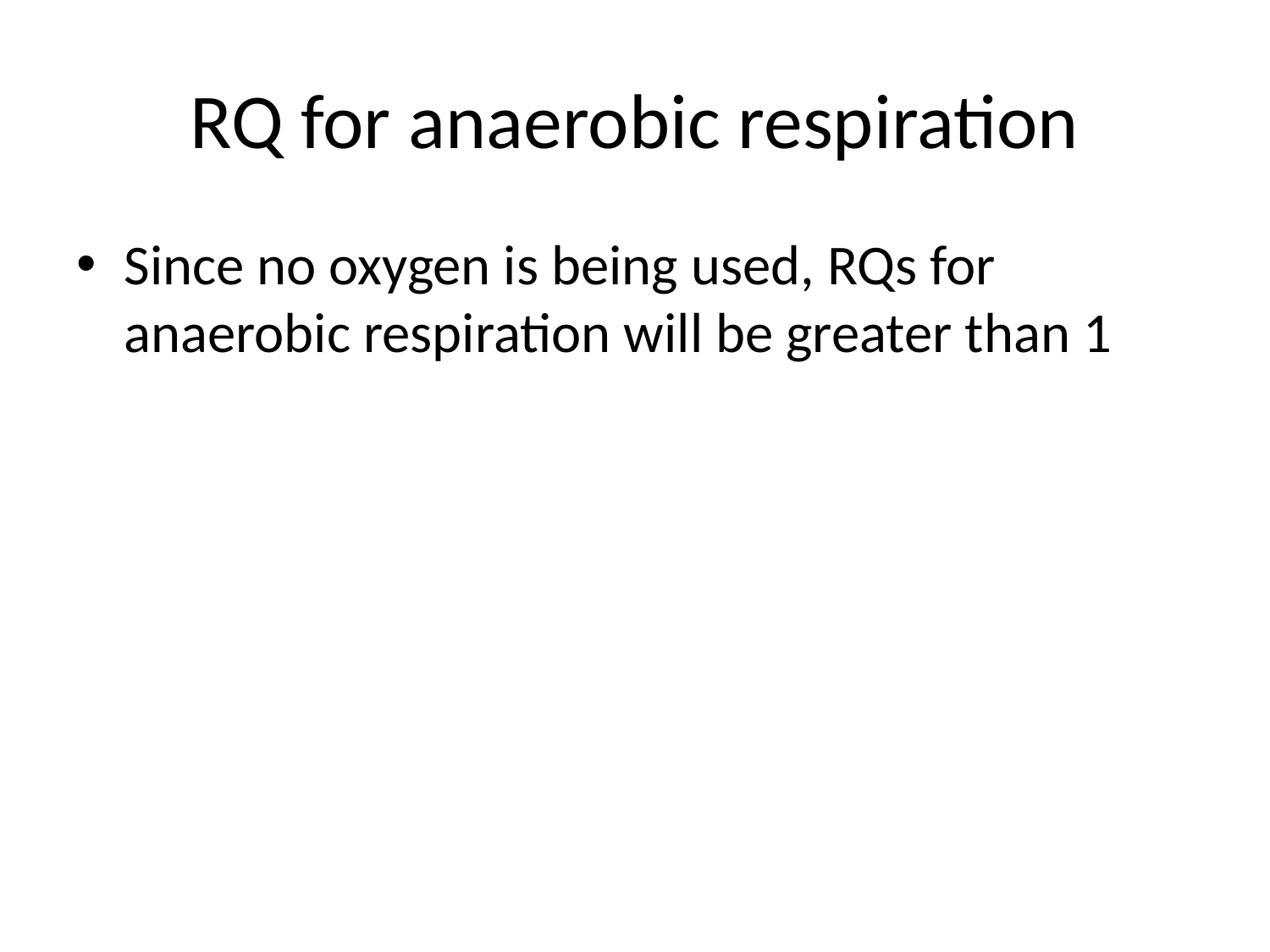

# RQ for anaerobic respiration
Since no oxygen is being used, RQs for anaerobic respiration will be greater than 1